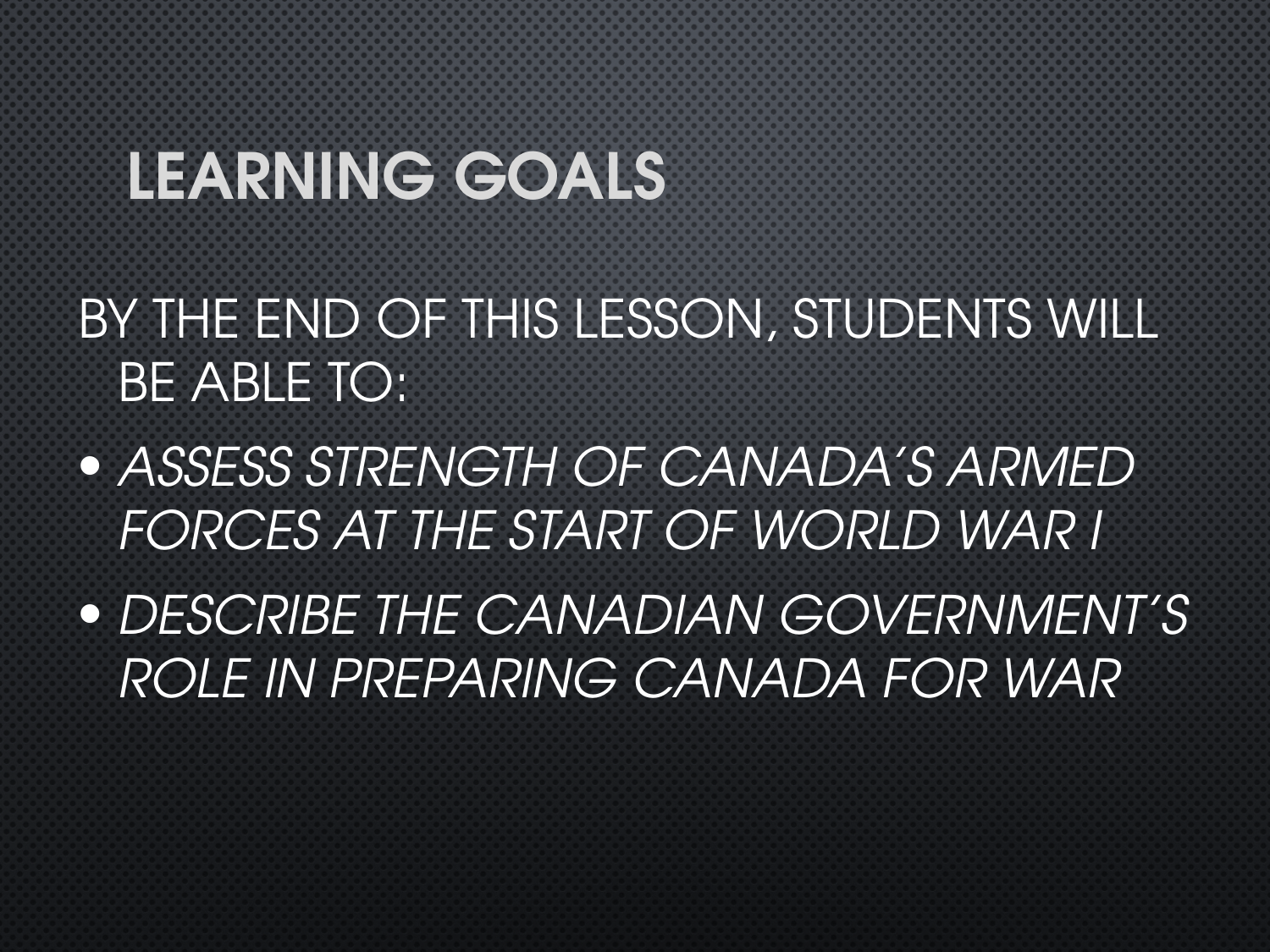

# Learning Goals
By the end of this lesson, students will be able to:
assess strength of Canada’s armed forces at the start of World War I
Describe the Canadian Government’s role in preparing Canada for war